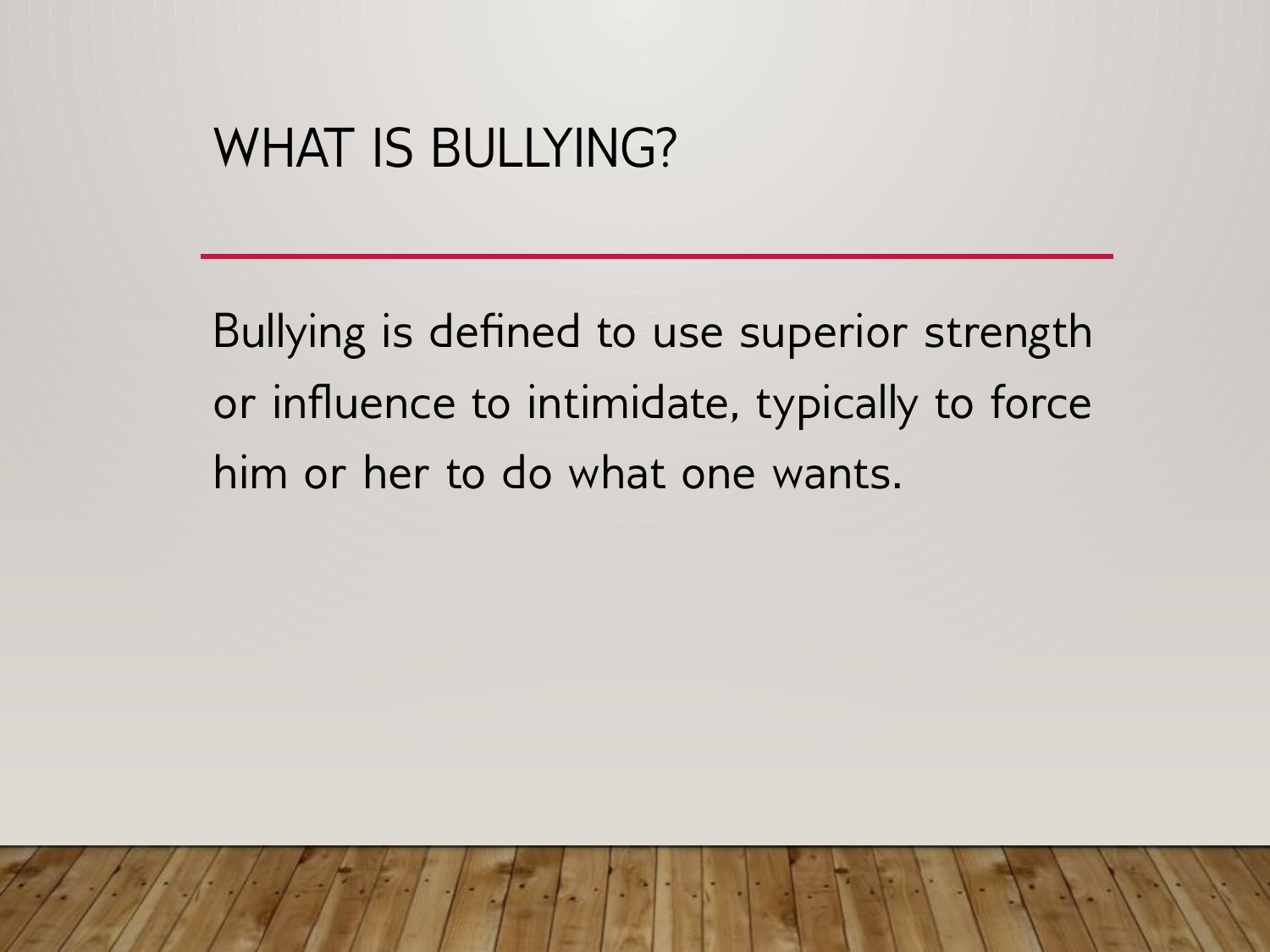

# What is Bullying?
Bullying is defined to use superior strength or influence to intimidate, typically to force him or her to do what one wants.